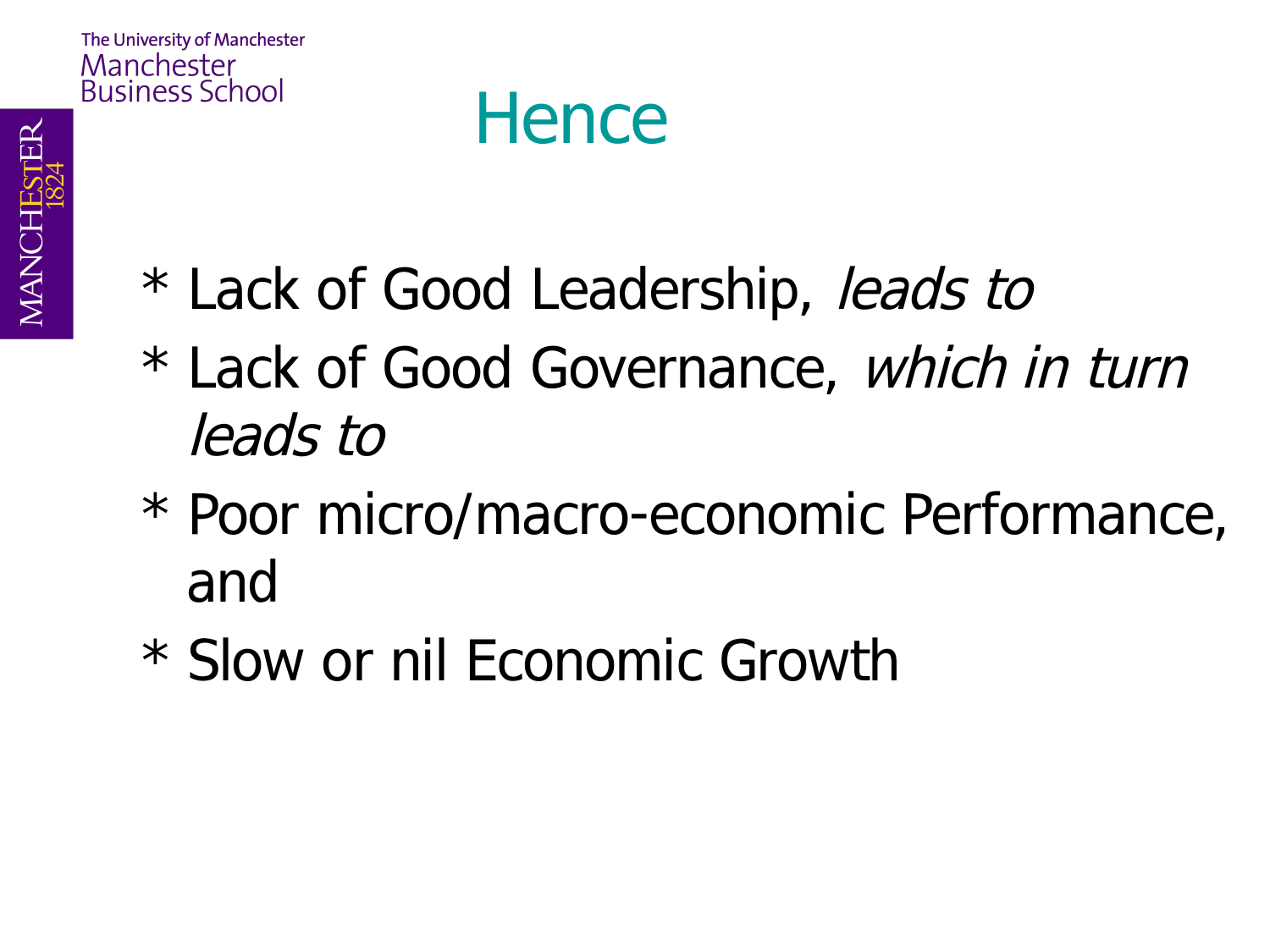

Hence
* Lack of Good Leadership, leads to
* Lack of Good Governance, which in turn leads to
* Poor micro/macro-economic Performance, and
* Slow or nil Economic Growth